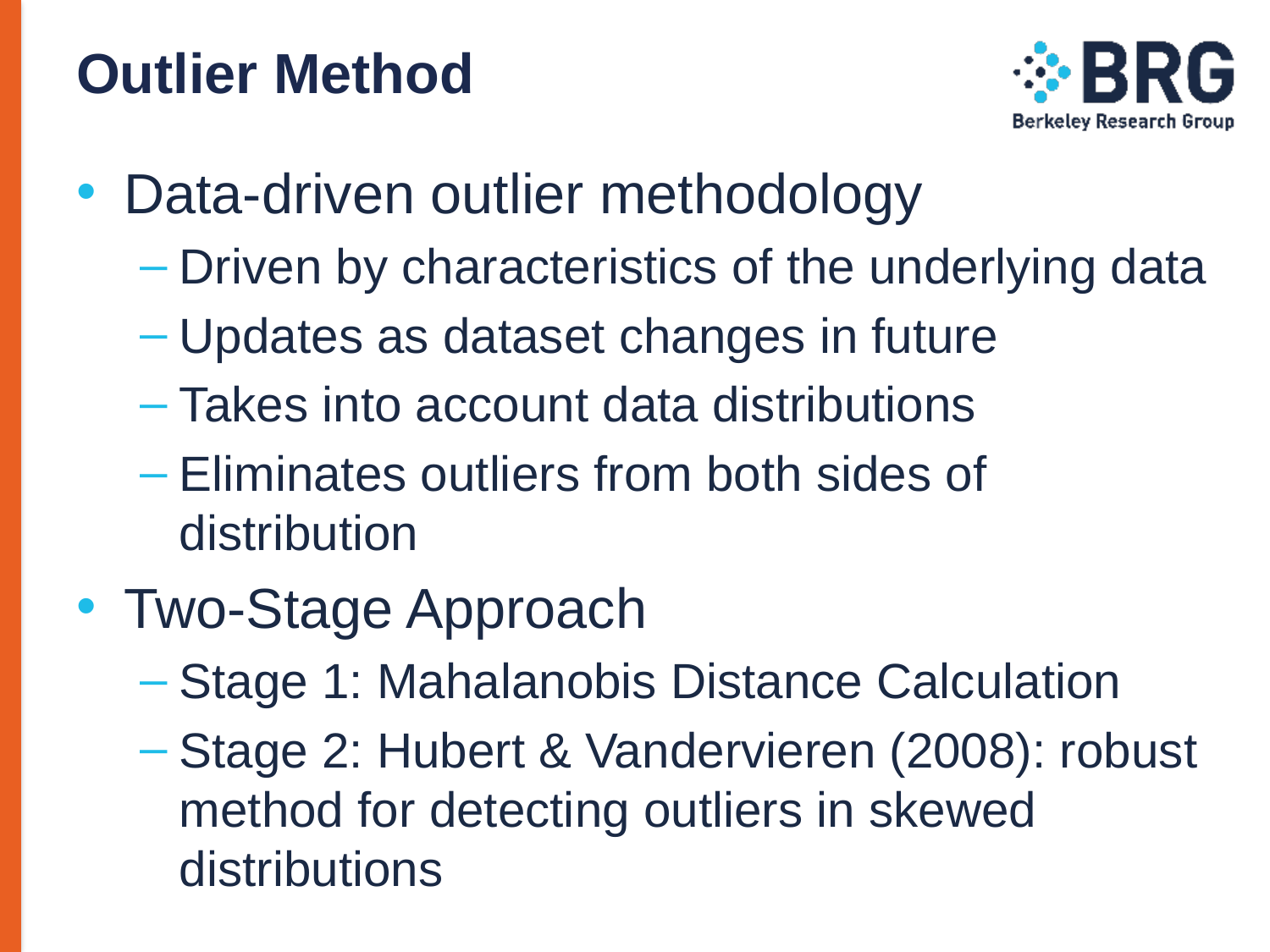

# Outlier Method
Data-driven outlier methodology
Driven by characteristics of the underlying data
Updates as dataset changes in future
Takes into account data distributions
Eliminates outliers from both sides of distribution
Two-Stage Approach
Stage 1: Mahalanobis Distance Calculation
Stage 2: Hubert & Vandervieren (2008): robust method for detecting outliers in skewed distributions